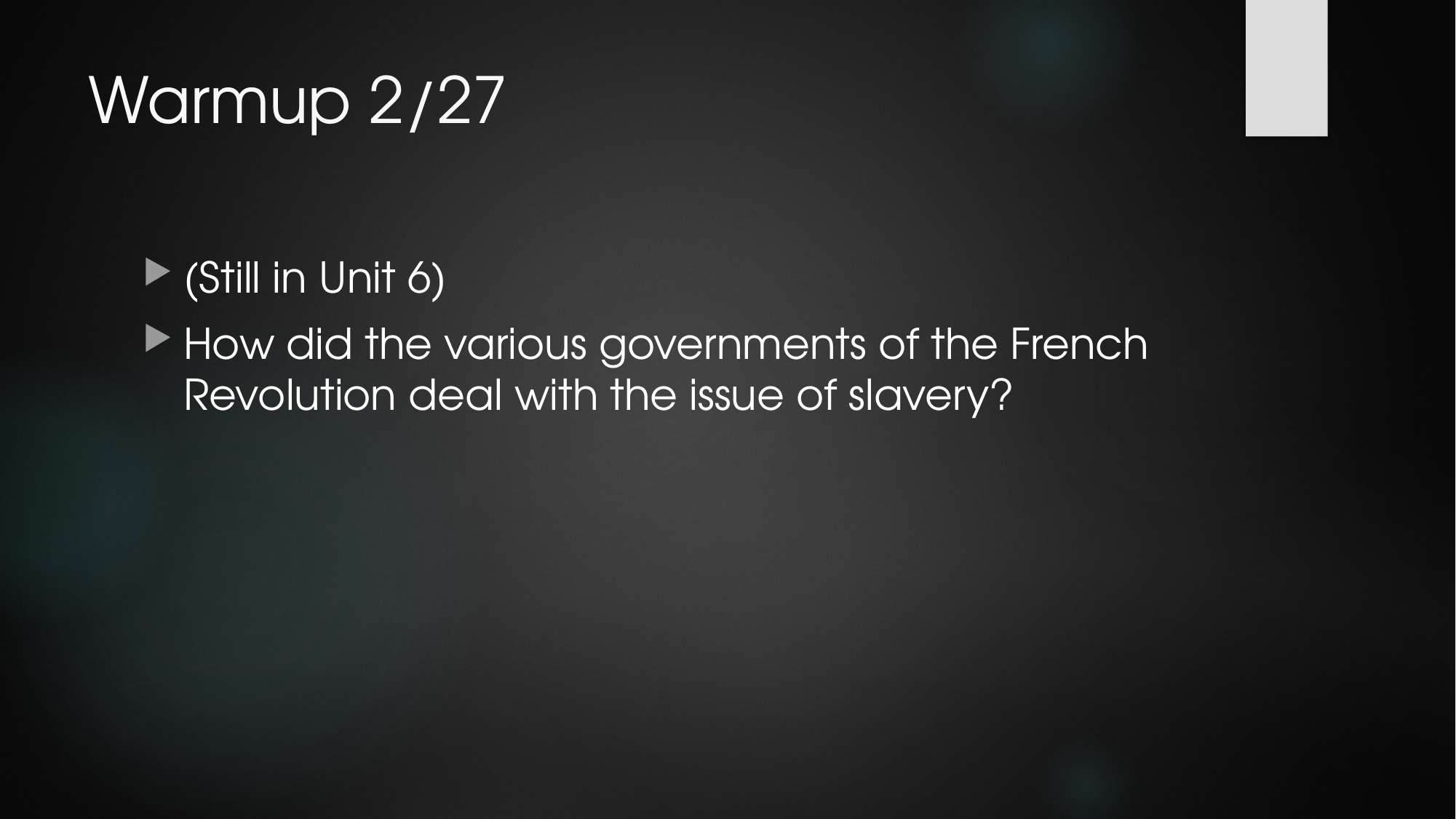

# Warmup 2/27
(Still in Unit 6)
How did the various governments of the French Revolution deal with the issue of slavery?